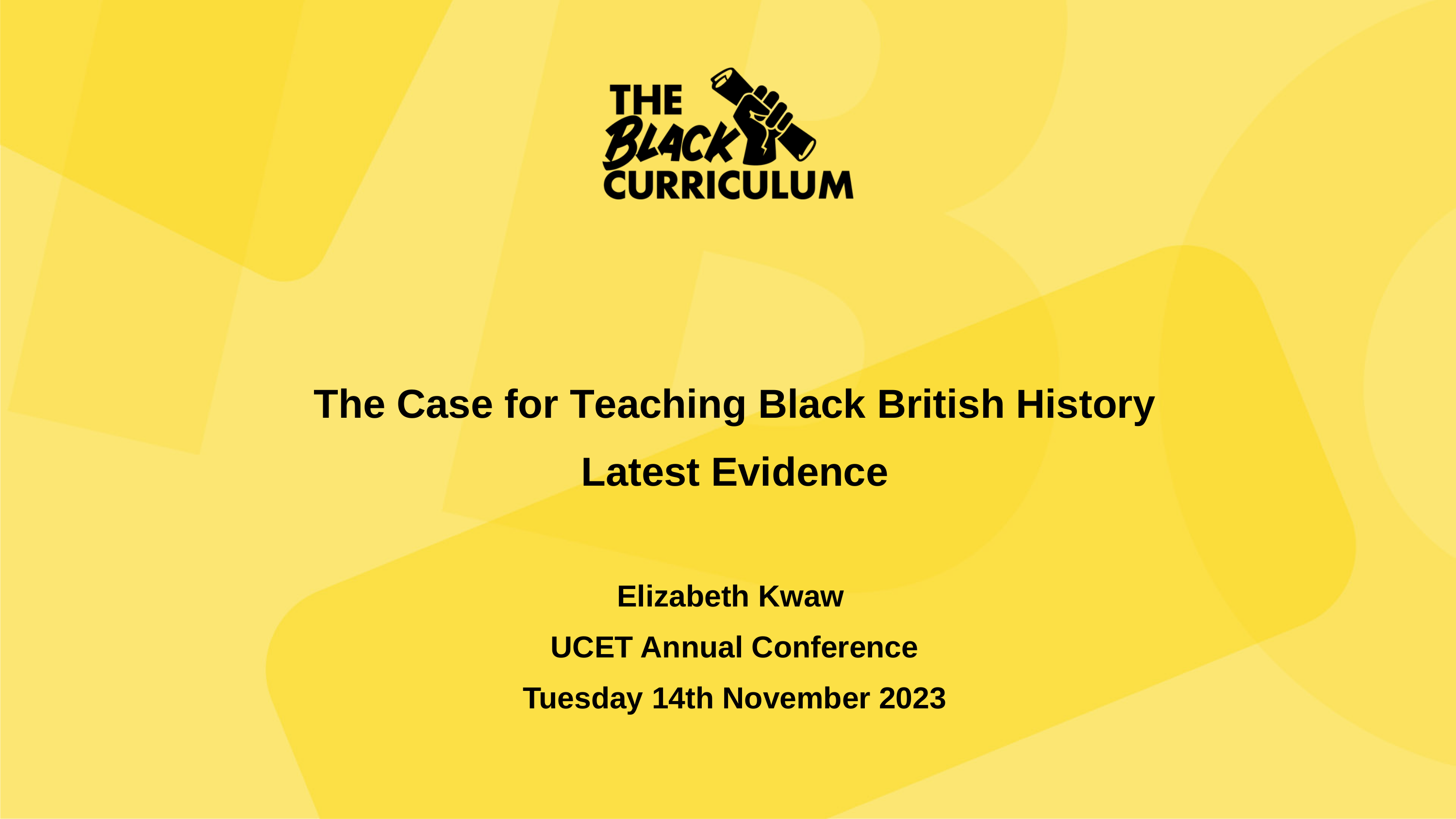

The Case for Teaching Black British History
Latest Evidence

Elizabeth Kwaw
UCET Annual Conference
Tuesday 14th November 2023